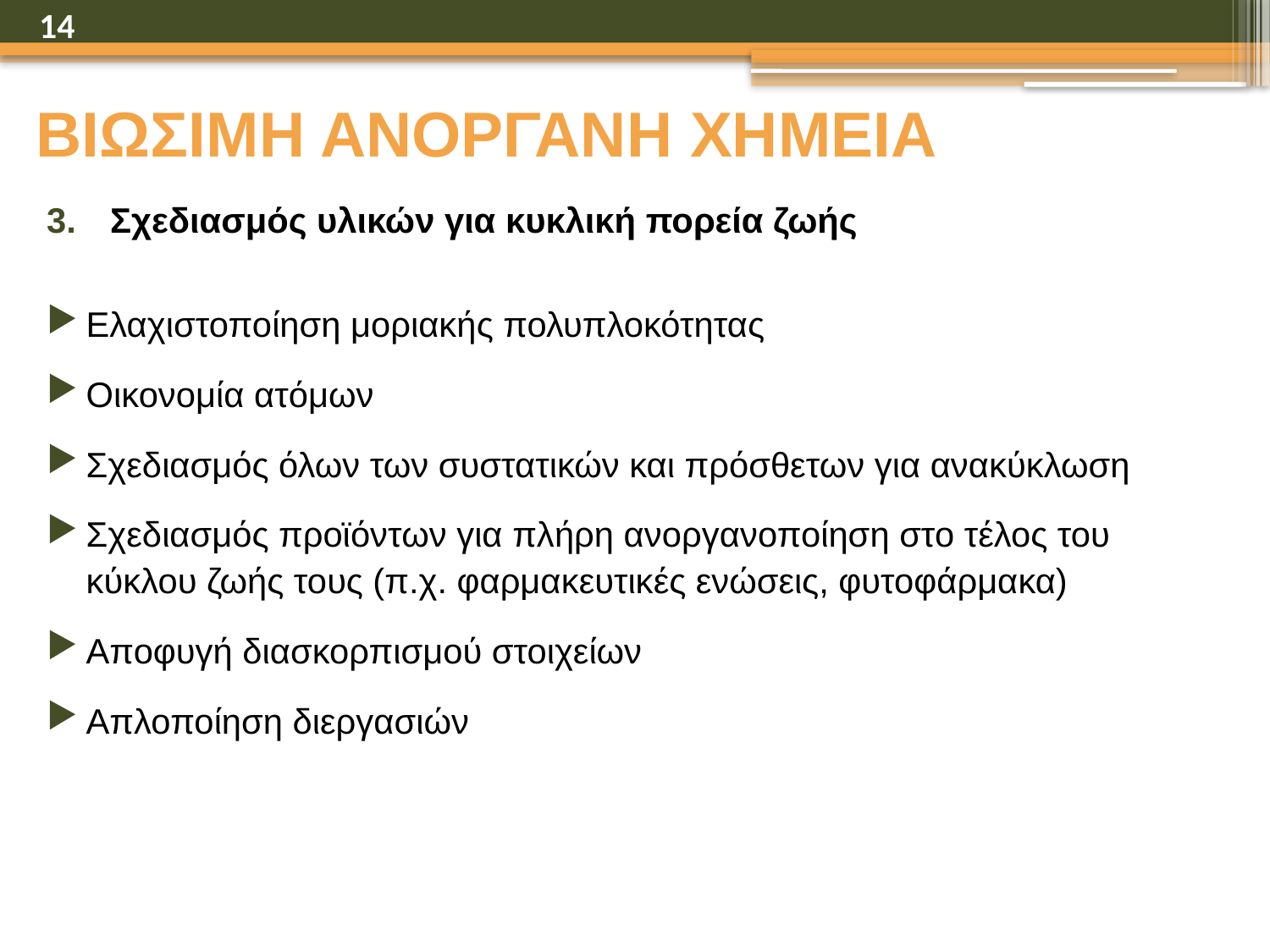

14
# ΒΙΩΣΙΜΗ ΑΝΟΡΓΑΝΗ ΧΗΜΕΙΑ
Σχεδιασμός υλικών για κυκλική πορεία ζωής

Ελαχιστοποίηση μοριακής πολυπλοκότητας

Οικονομία ατόμων

Σχεδιασμός όλων των συστατικών και πρόσθετων για ανακύκλωση

Σχεδιασμός προϊόντων για πλήρη ανοργανοποίηση στο τέλος του κύκλου ζωής τους (π.χ. φαρμακευτικές ενώσεις, φυτοφάρμακα)

Αποφυγή διασκορπισμού στοιχείων

Απλοποίηση διεργασιών